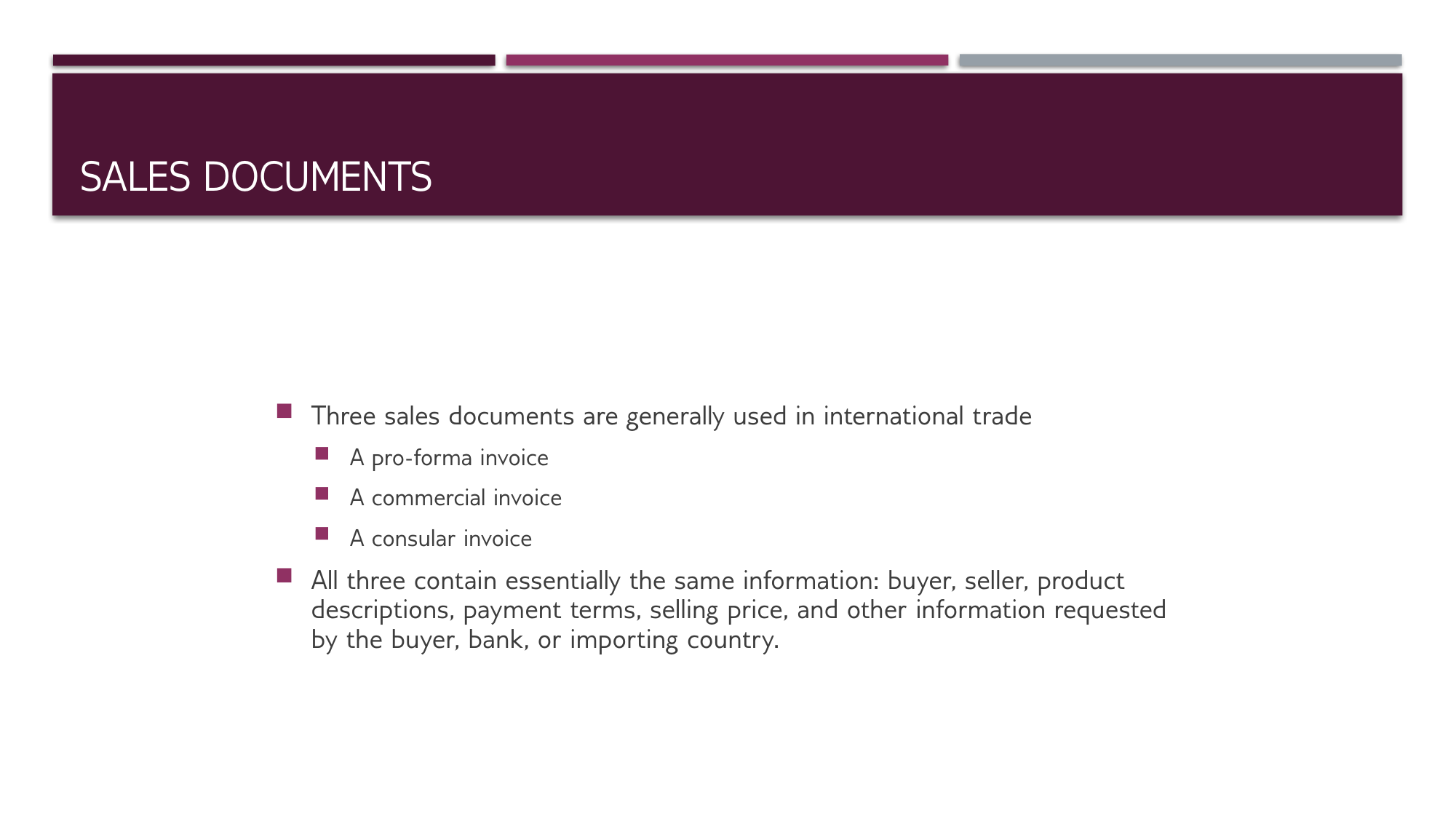

# Sales Documents
Three sales documents are generally used in international trade
A pro-forma invoice
A commercial invoice
A consular invoice
All three contain essentially the same information: buyer, seller, product descriptions, payment terms, selling price, and other information requested by the buyer, bank, or importing country.